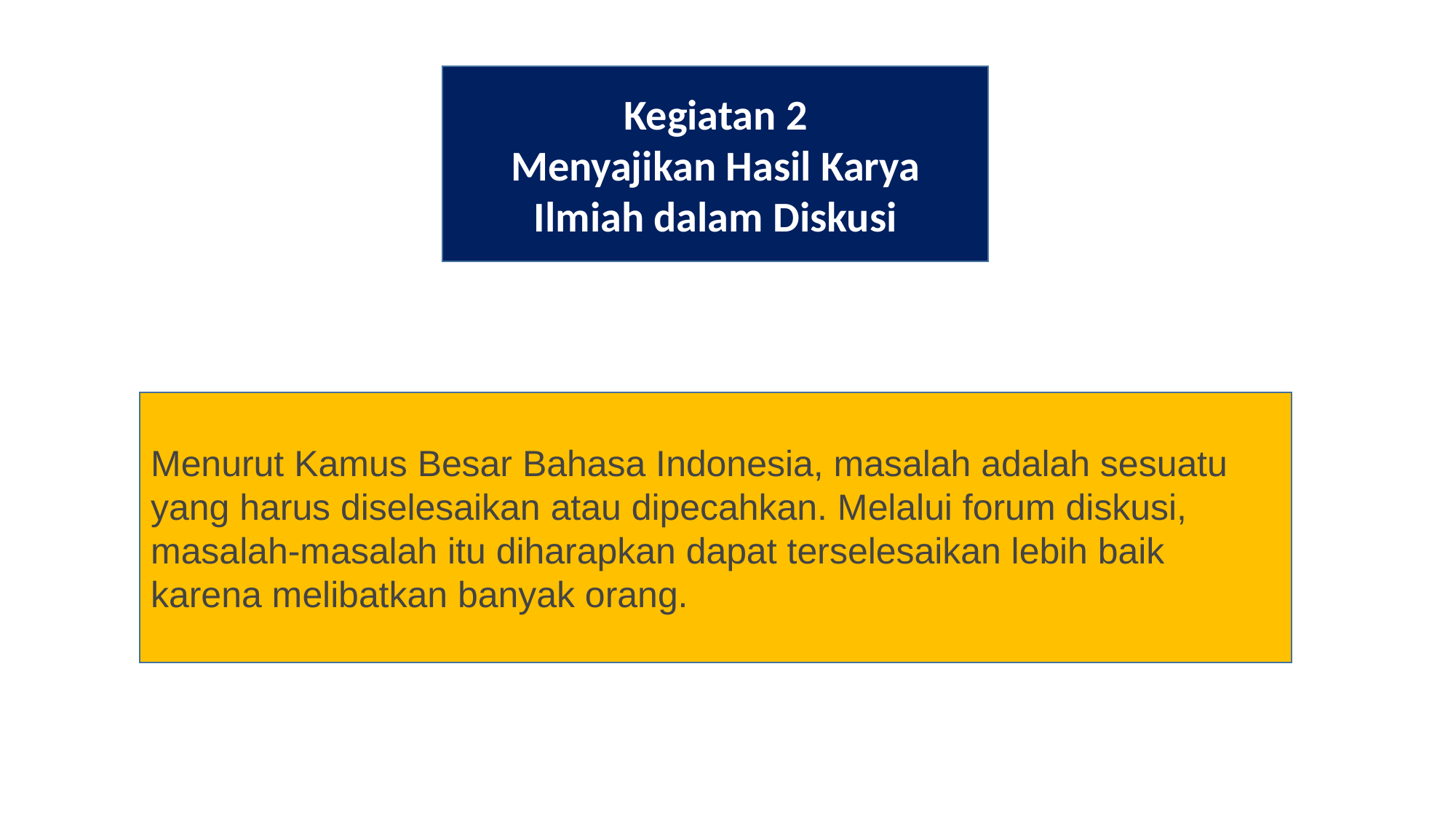

Kegiatan 2
Menyajikan Hasil Karya Ilmiah dalam Diskusi
Menurut Kamus Besar Bahasa Indonesia, masalah adalah sesuatu yang harus diselesaikan atau dipecahkan. Melalui forum diskusi, masalah-masalah itu diharapkan dapat terselesaikan lebih baik karena melibatkan banyak orang.